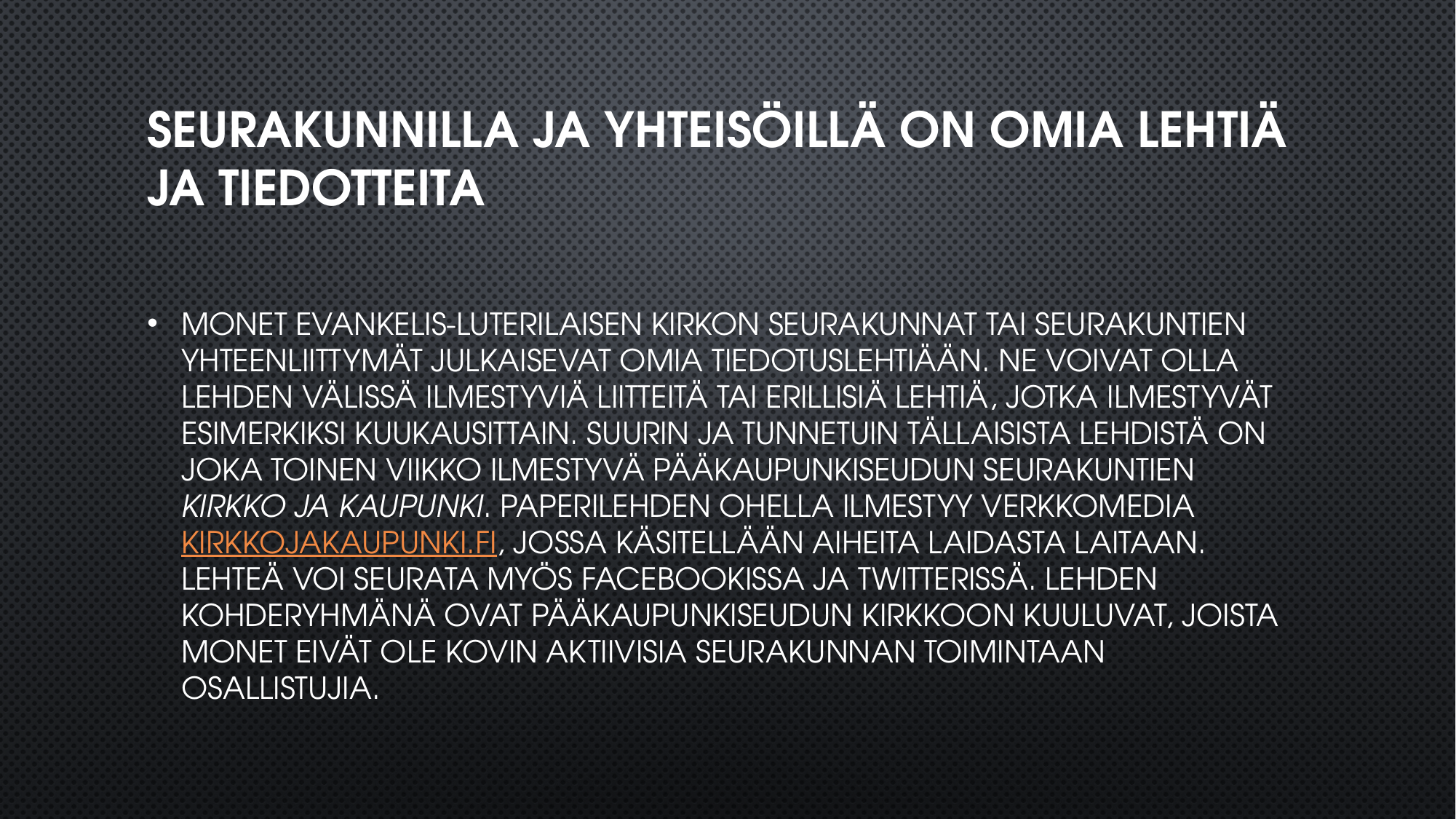

# Seurakunnilla ja yhteisöillä on omia lehtiä ja tiedotteita
Monet evankelis-luterilaisen kirkon seurakunnat tai seurakuntien yhteenliittymät julkaisevat omia tiedotuslehtiään. Ne voivat olla lehden välissä ilmestyviä liitteitä tai erillisiä lehtiä, jotka ilmestyvät esimerkiksi kuukausittain. Suurin ja tunnetuin tällaisista lehdistä on joka toinen viikko ilmestyvä pääkaupunkiseudun seurakuntien Kirkko ja kaupunki. Paperilehden ohella ilmestyy verkkomedia kirkkojakaupunki.fi, jossa käsitellään aiheita laidasta laitaan. Lehteä voi seurata myös Facebookissa ja Twitterissä. Lehden kohderyhmänä ovat pääkaupunkiseudun kirkkoon kuuluvat, joista monet eivät ole kovin aktiivisia seurakunnan toimintaan osallistujia.